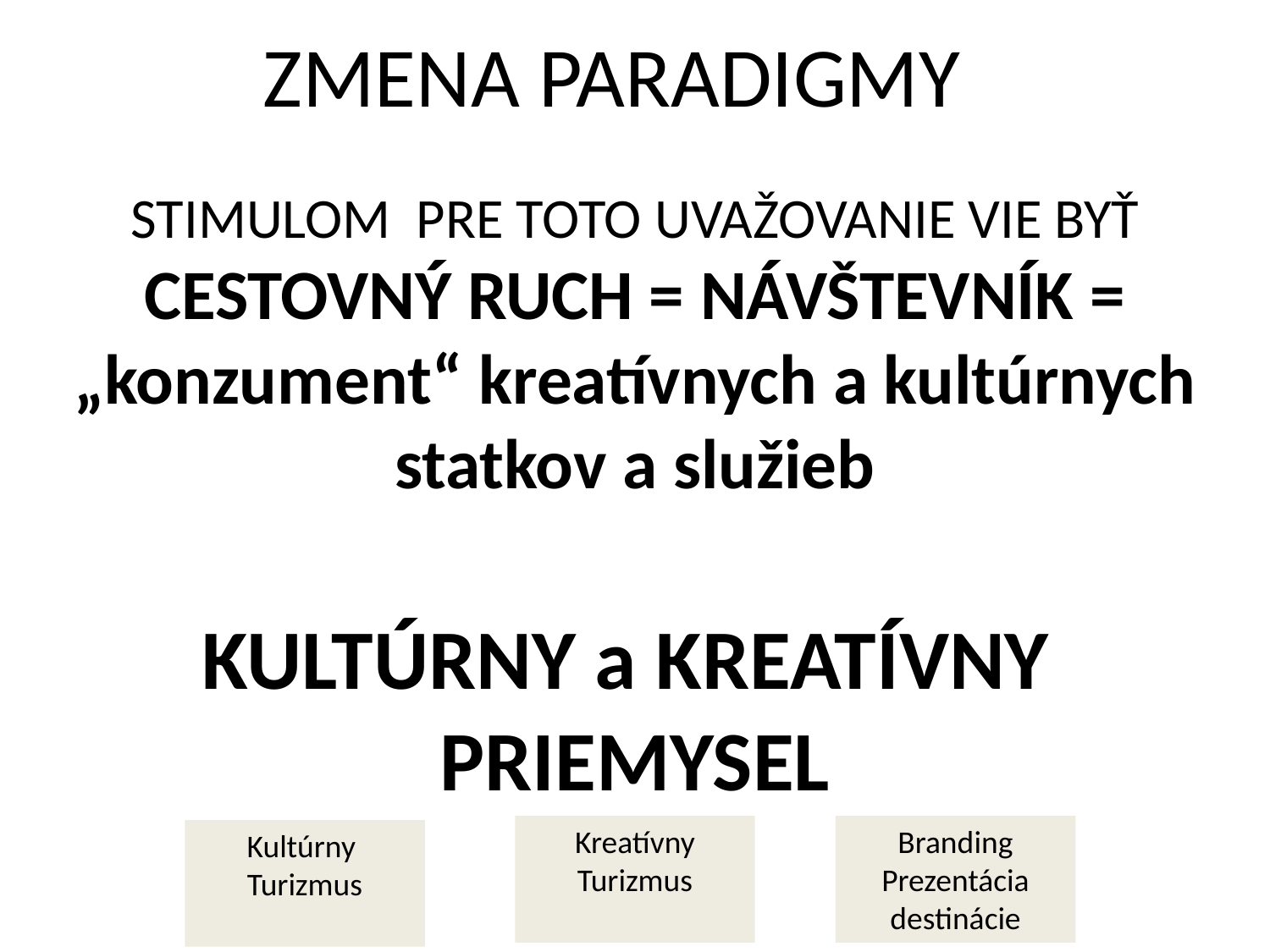

ZMENA PARADIGMY
STIMULOM  PRE TOTO UVAŽOVANIE VIE BYŤ CESTOVNÝ RUCH = NÁVŠTEVNÍK = „konzument“ kreatívnych a kultúrnych statkov a služieb

KULTÚRNY a KREATÍVNY
PRIEMYSEL
Kreatívny
Turizmus

Branding
Prezentácia
destinácie
Kultúrny
Turizmus